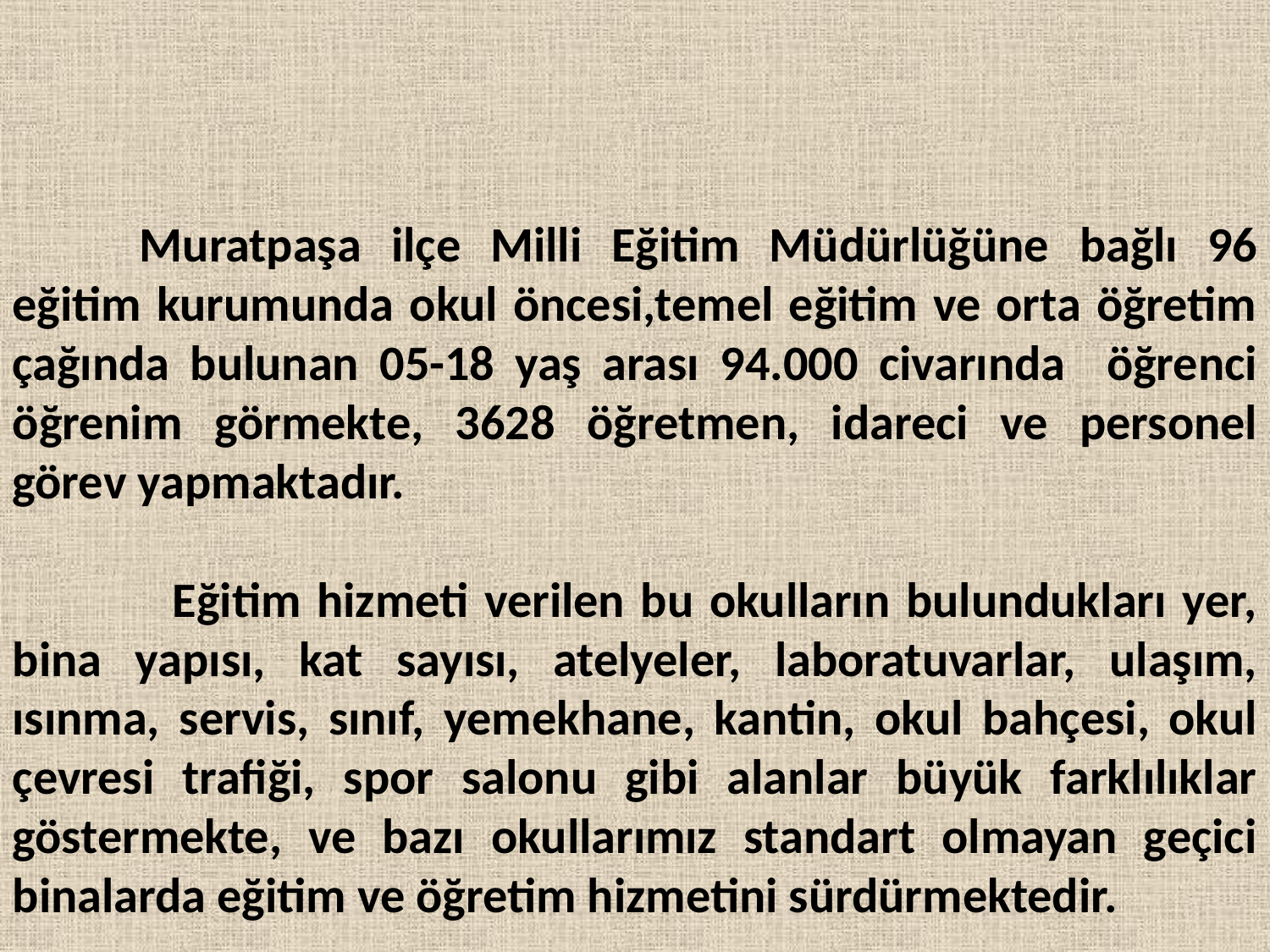

Muratpaşa ilçe Milli Eğitim Müdürlüğüne bağlı 96 eğitim kurumunda okul öncesi,temel eğitim ve orta öğretim çağında bulunan 05-18 yaş arası 94.000 civarında  öğrenci öğrenim görmekte, 3628 öğretmen, idareci ve personel görev yapmaktadır.

       	Eğitim hizmeti verilen bu okulların bulundukları yer, bina yapısı, kat sayısı, atelyeler, laboratuvarlar, ulaşım, ısınma, servis, sınıf, yemekhane, kantin, okul bahçesi, okul çevresi trafiği, spor salonu gibi alanlar büyük farklılıklar göstermekte, ve bazı okullarımız standart olmayan geçici binalarda eğitim ve öğretim hizmetini sürdürmektedir.